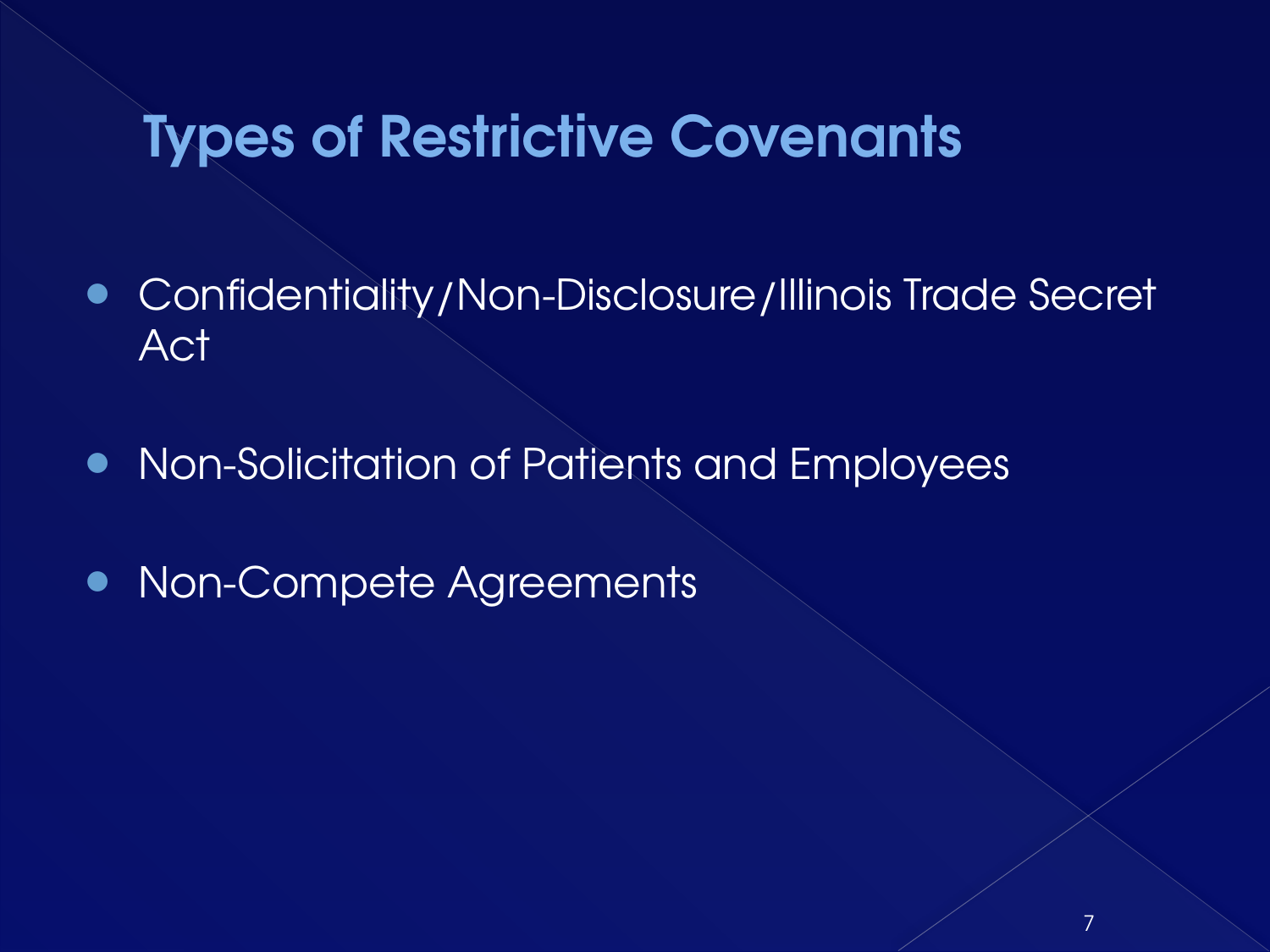

# Types of Restrictive Covenants
Confidentiality/Non-Disclosure/Illinois Trade Secret Act

Non-Solicitation of Patients and Employees

Non-Compete Agreements

7